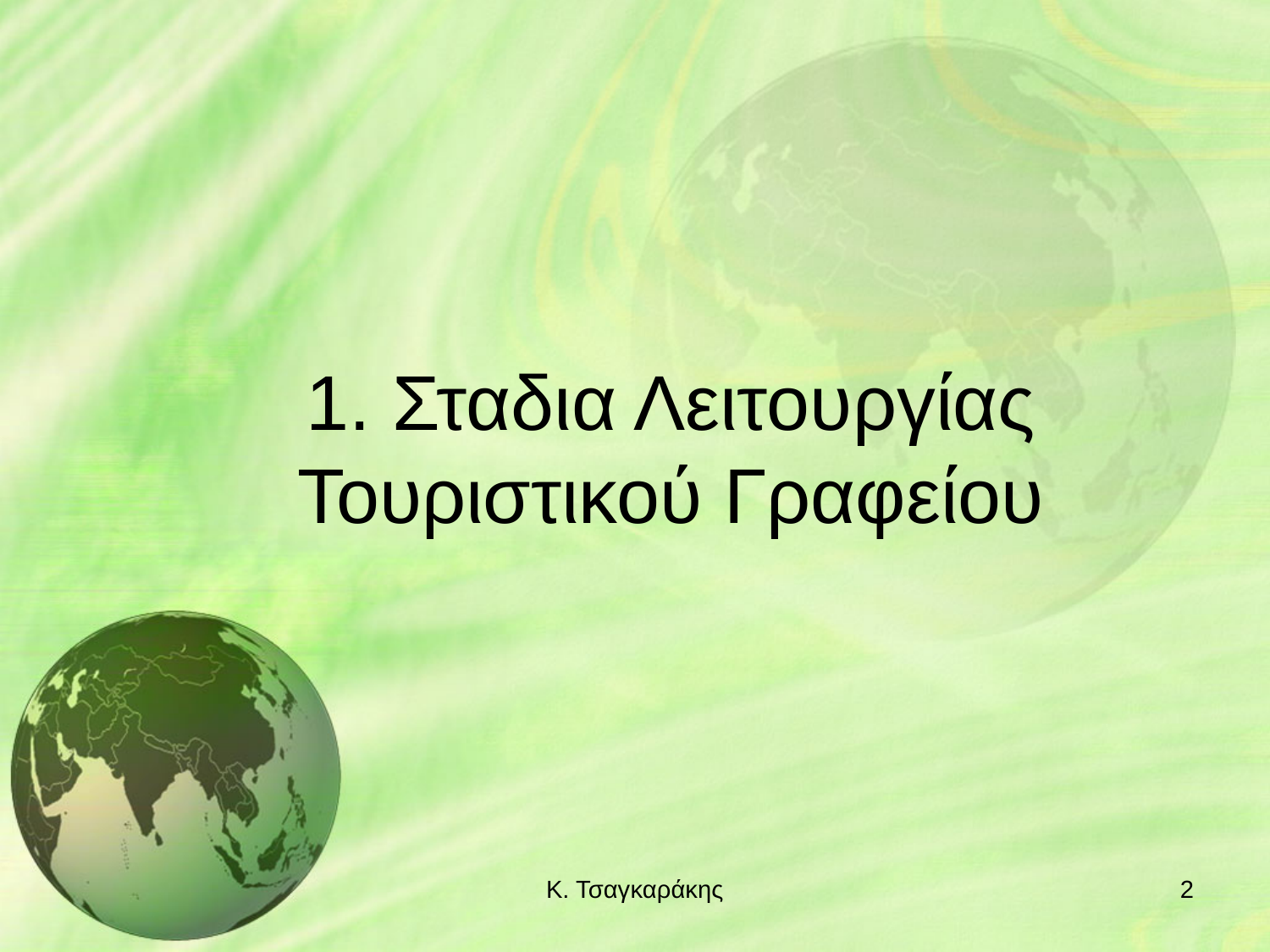

1. Σταδια Λειτουργίας Τουριστικού Γραφείου
Κ. Τσαγκαράκης
2